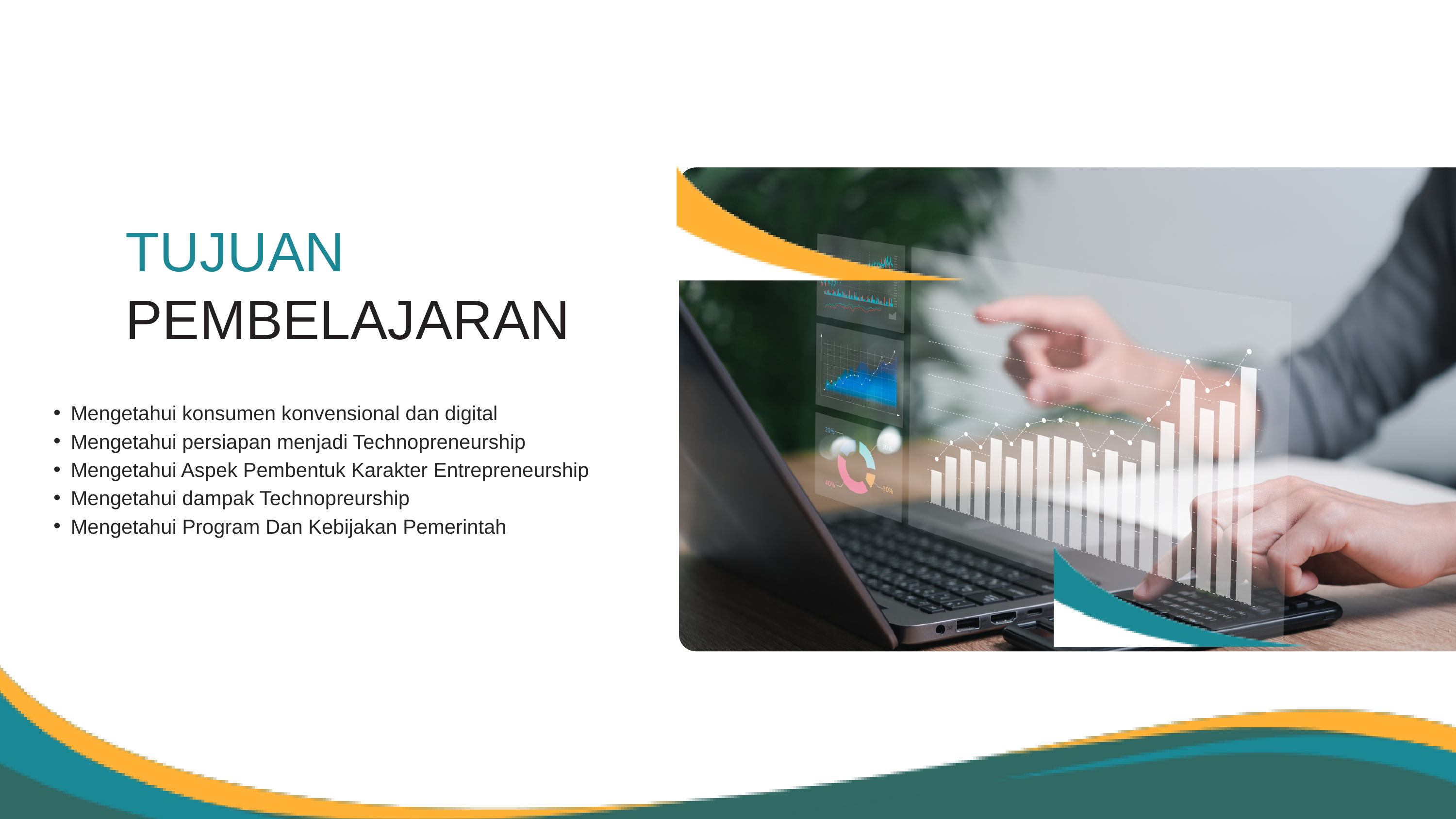

TUJUAN
PEMBELAJARAN
Mengetahui konsumen konvensional dan digital
Mengetahui persiapan menjadi Technopreneurship
Mengetahui Aspek Pembentuk Karakter Entrepreneurship
Mengetahui dampak Technopreurship
Mengetahui Program Dan Kebijakan Pemerintah